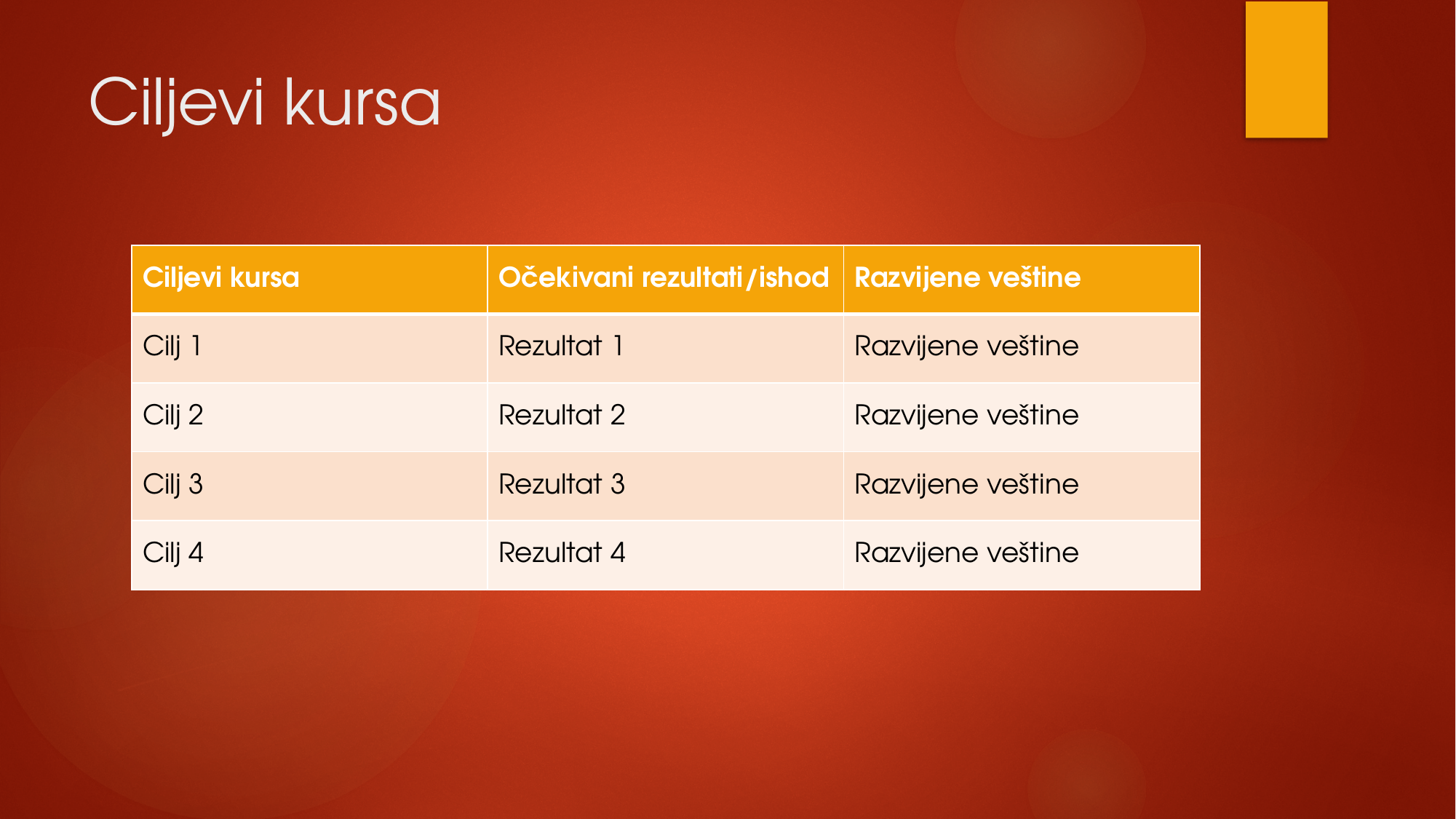

# Ciljevi kursa
| Ciljevi kursa | Očekivani rezultati/ishod | Razvijene veštine |
| --- | --- | --- |
| Cilj 1 | Rezultat 1 | Razvijene veštine |
| Cilj 2 | Rezultat 2 | Razvijene veštine |
| Cilj 3 | Rezultat 3 | Razvijene veštine |
| Cilj 4 | Rezultat 4 | Razvijene veštine |